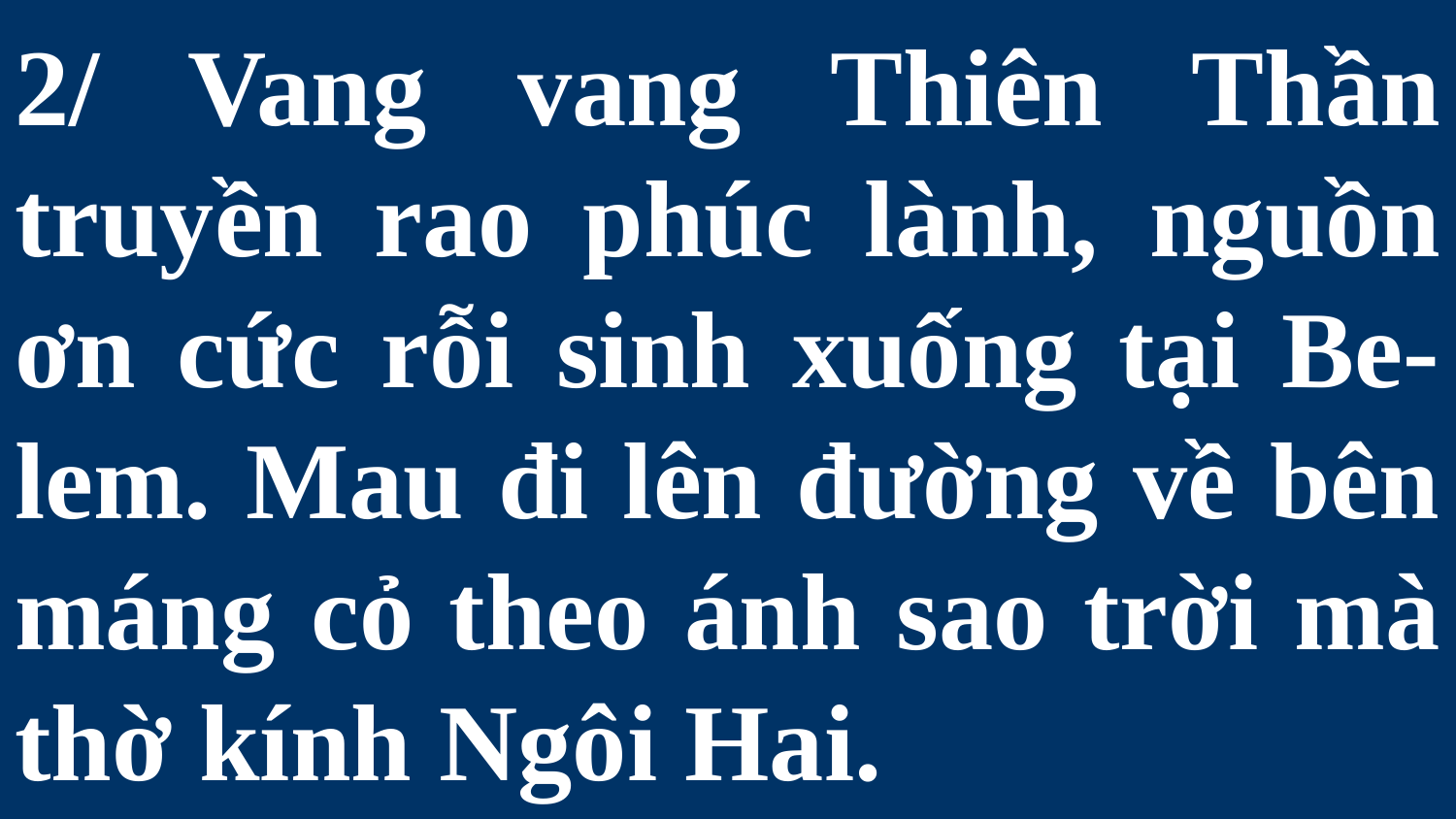

# 2/ Vang vang Thiên Thần truyền rao phúc lành, nguồn ơn cức rỗi sinh xuống tại Be-lem. Mau đi lên đường về bên máng cỏ theo ánh sao trời mà thờ kính Ngôi Hai.